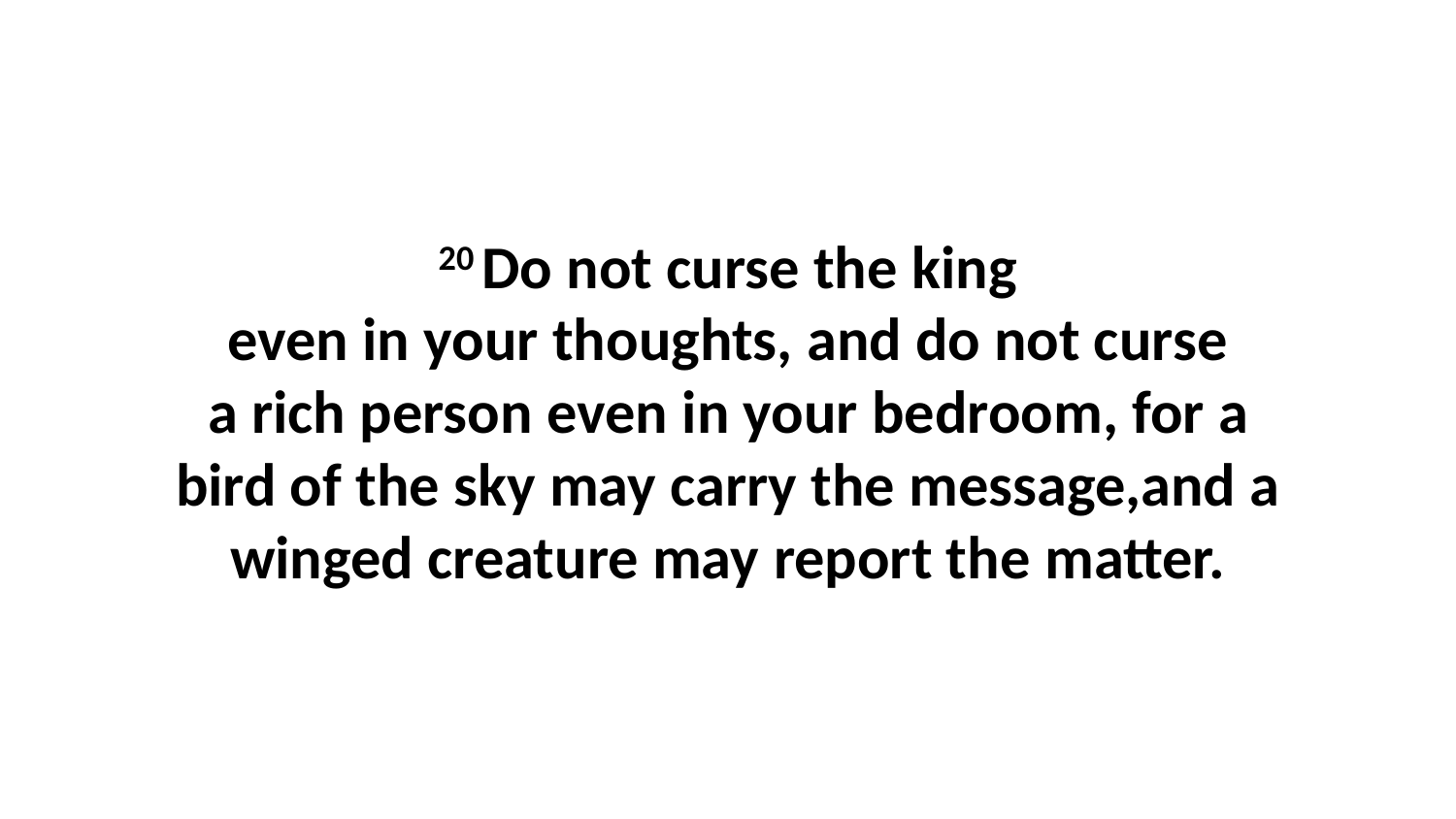

20 Do not curse the king even in your thoughts, and do not curse a rich person even in your bedroom, for a bird of the sky may carry the message,and a winged creature may report the matter.